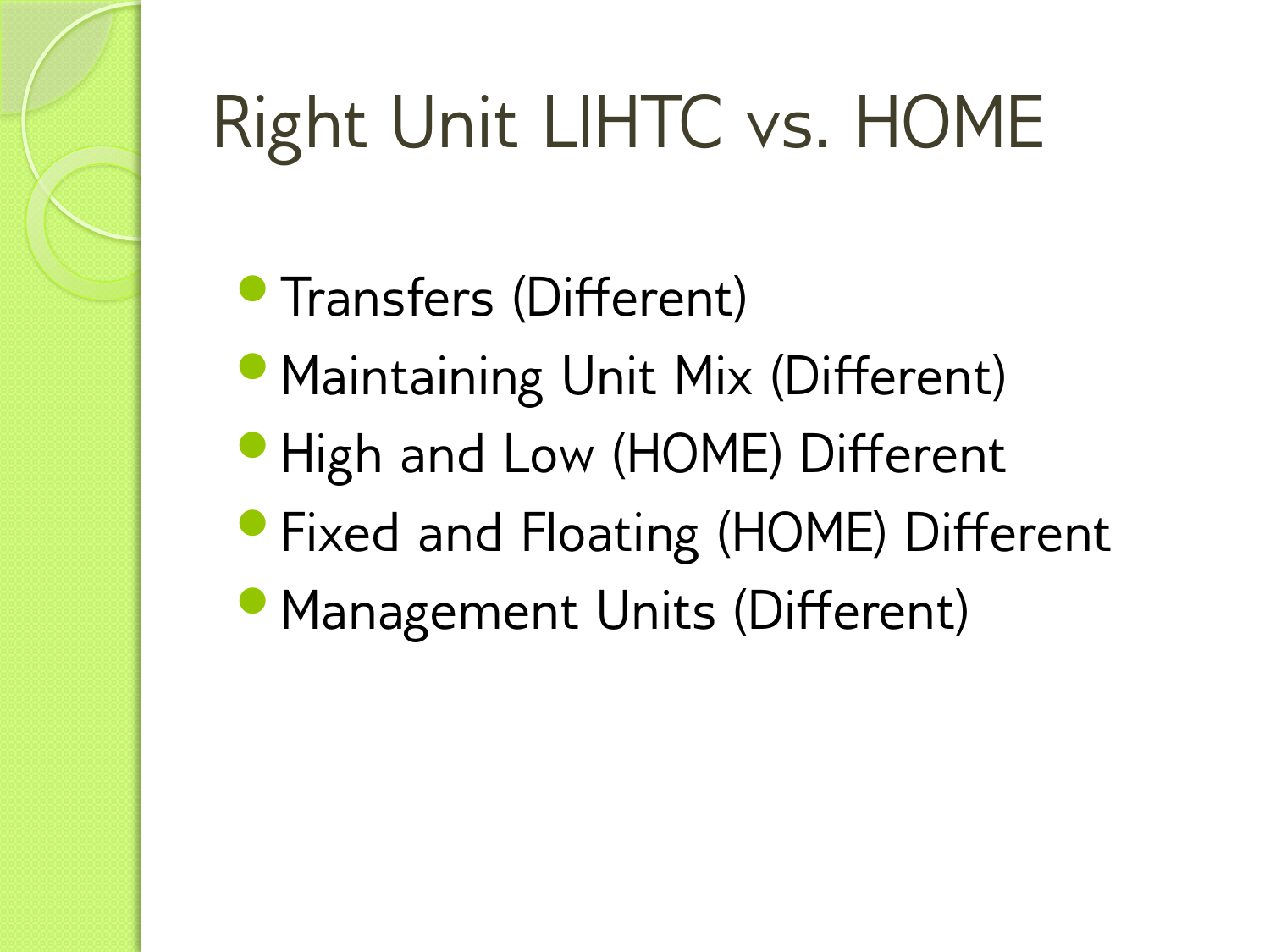

# Right Unit LIHTC vs. HOME
Transfers (Different)
Maintaining Unit Mix (Different)
High and Low (HOME) Different
Fixed and Floating (HOME) Different
Management Units (Different)